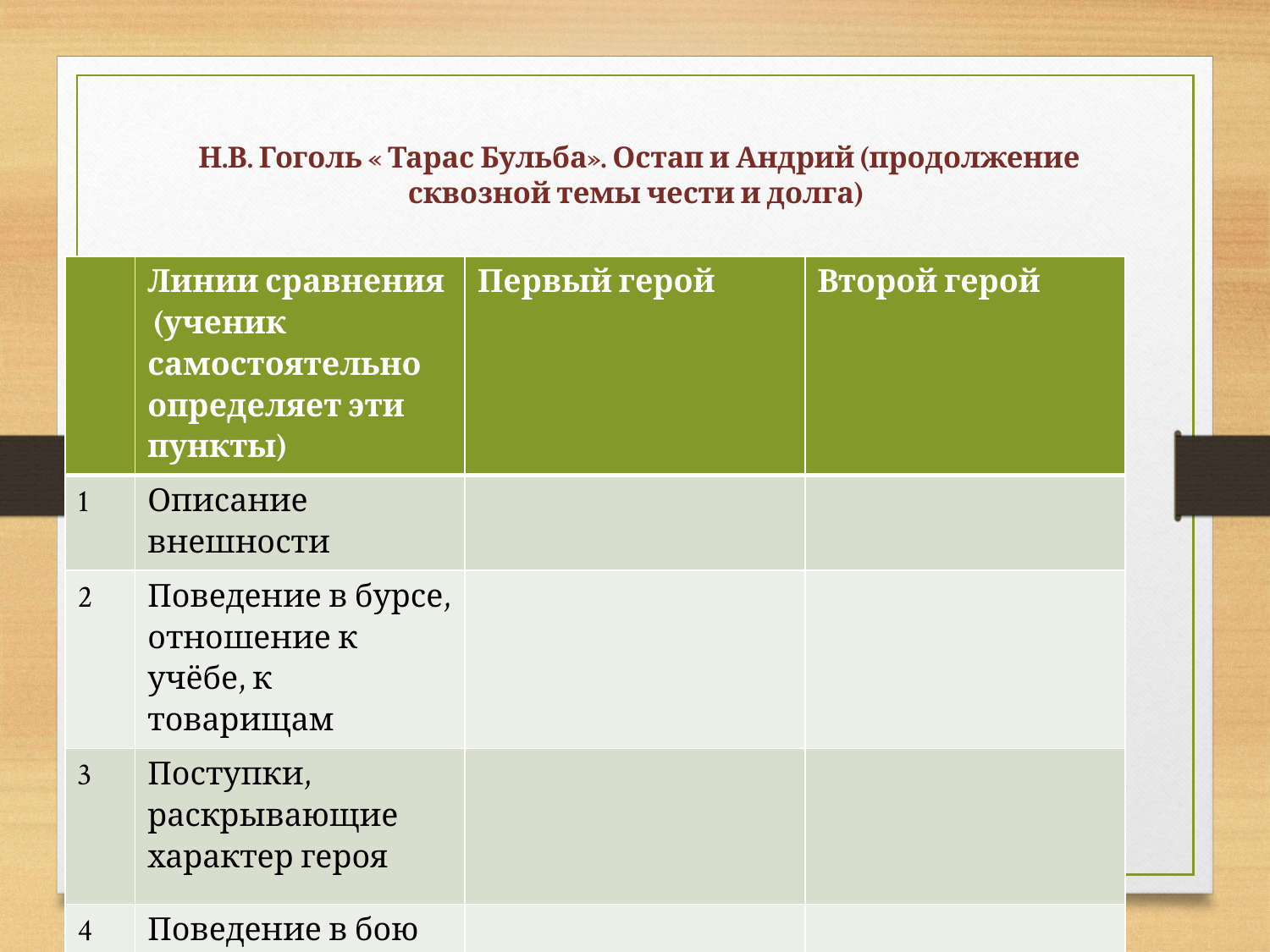

# Н.В. Гоголь « Тарас Бульба». Остап и Андрий (продолжение сквозной темы чести и долга)
|  | Линии сравнения (ученик самостоятельно определяет эти пункты) | Первый герой | Второй герой |
| --- | --- | --- | --- |
| 1 | Описание внешности |  |  |
| 2 | Поведение в бурсе, отношение к учёбе, к товарищам |  |  |
| 3 | Поступки, раскрывающие характер героя |  |  |
| 4 | Поведение в бою |  |  |
| 5 | Отношение автора |  |  |
Рабочий лист